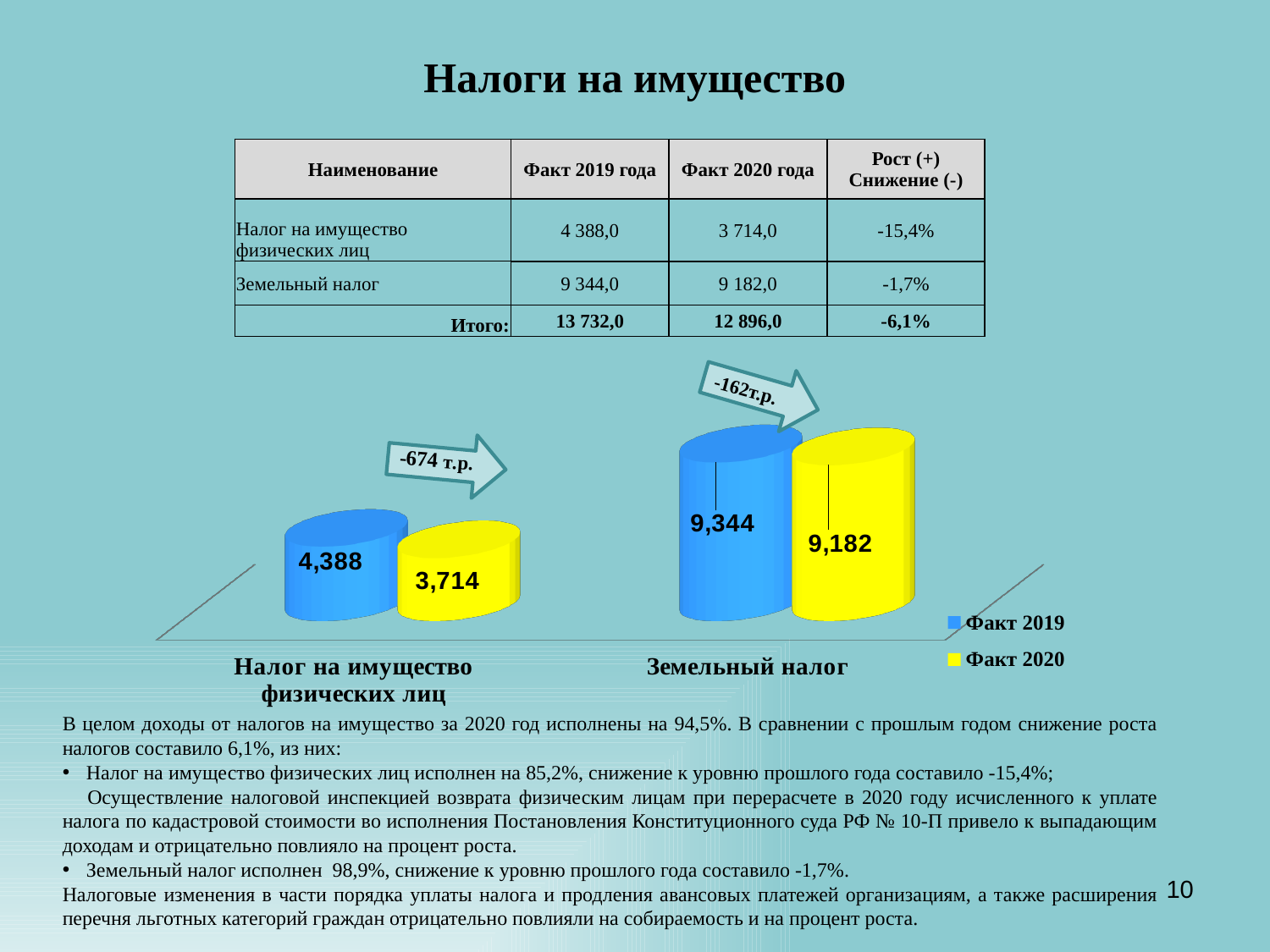

Налоги на имущество
| Наименование | Факт 2019 года | Факт 2020 года | Рост (+) Снижение (-) |
| --- | --- | --- | --- |
| Налог на имущество физических лиц | 4 388,0 | 3 714,0 | -15,4% |
| Земельный налог | 9 344,0 | 9 182,0 | -1,7% |
| Итого: | 13 732,0 | 12 896,0 | -6,1% |

[unsupported chart]

-162т.р.
В целом доходы от налогов на имущество за 2020 год исполнены на 94,5%. В сравнении с прошлым годом снижение роста налогов составило 6,1%, из них:
Налог на имущество физических лиц исполнен на 85,2%, снижение к уровню прошлого года составило -15,4%;
Осуществление налоговой инспекцией возврата физическим лицам при перерасчете в 2020 году исчисленного к уплате налога по кадастровой стоимости во исполнения Постановления Конституционного суда РФ № 10-П привело к выпадающим доходам и отрицательно повлияло на процент роста.
Земельный налог исполнен  98,9%, снижение к уровню прошлого года составило -1,7%.
Налоговые изменения в части порядка уплаты налога и продления авансовых платежей организациям, а также расширения перечня льготных категорий граждан отрицательно повлияли на собираемость и на процент роста.
10